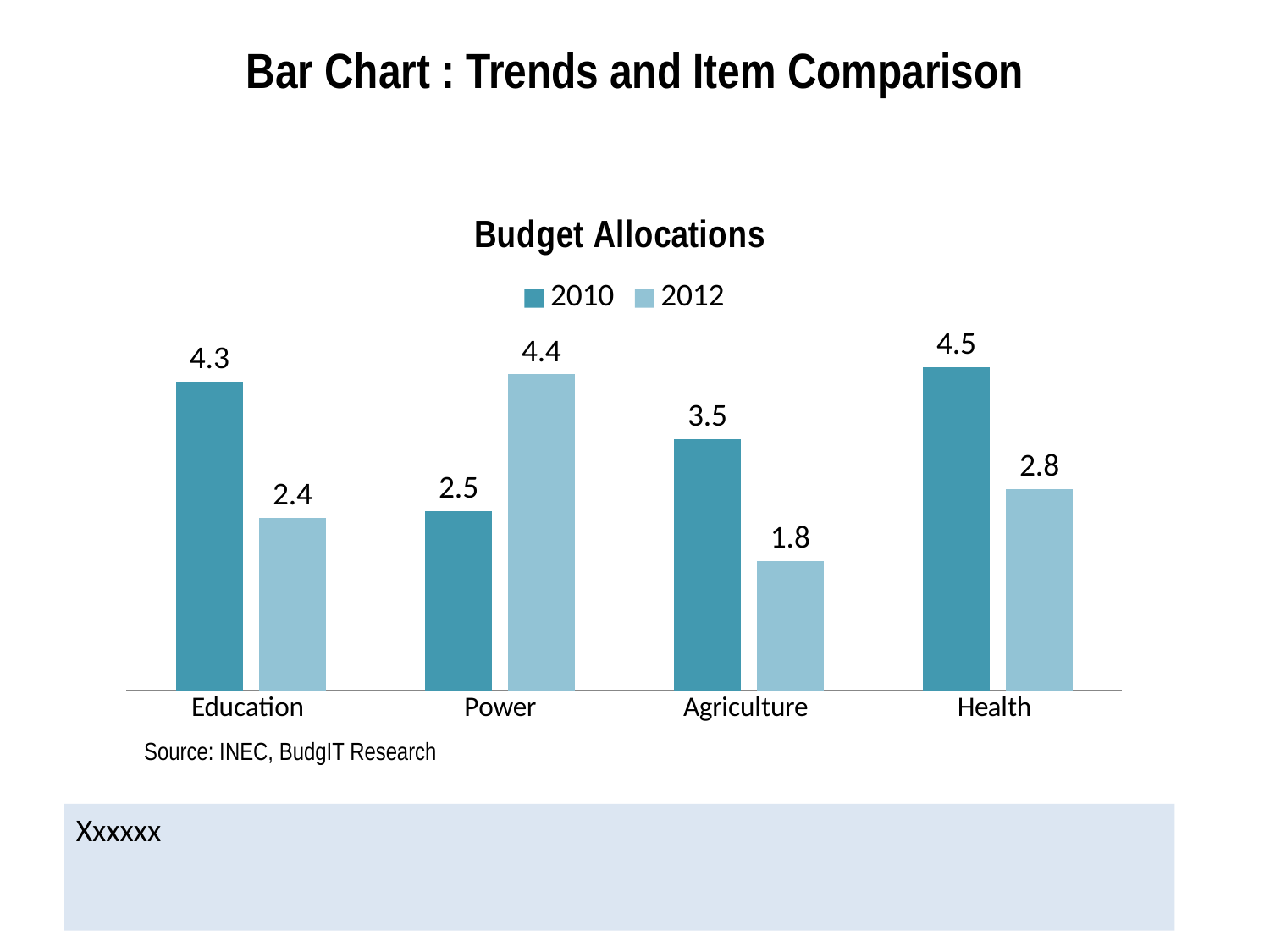

# Bar Chart : Trends and Item Comparison

### Chart: Budget Allocations

| Category | 2010 | 2012 |
|---|---|---|
| Education  | 4.3 | 2.4 |
| Power | 2.5 | 4.4 |
| Agriculture  | 3.5 | 1.8 |
| Health  | 4.5 | 2.8 |
Source: INEC, BudgIT Research
Xxxxxx